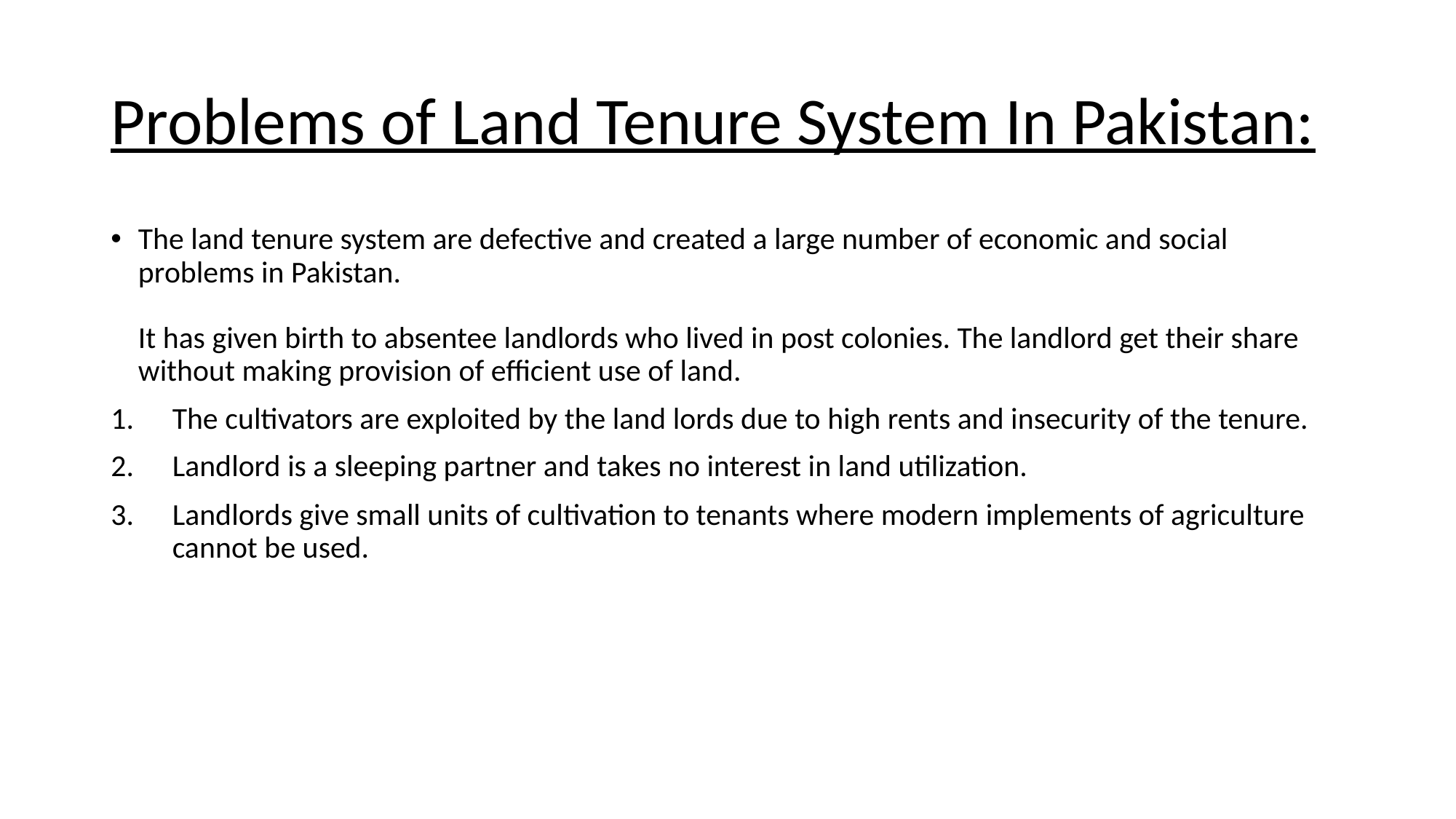

# Problems of Land Tenure System In Pakistan:
The land tenure system are defective and created a large number of economic and social problems in Pakistan.
It has given birth to absentee landlords who lived in post colonies. The landlord get their share without making provision of efficient use of land.
The cultivators are exploited by the land lords due to high rents and insecurity of the tenure.
Landlord is a sleeping partner and takes no interest in land utilization.
Landlords give small units of cultivation to tenants where modern implements of agriculture cannot be used.